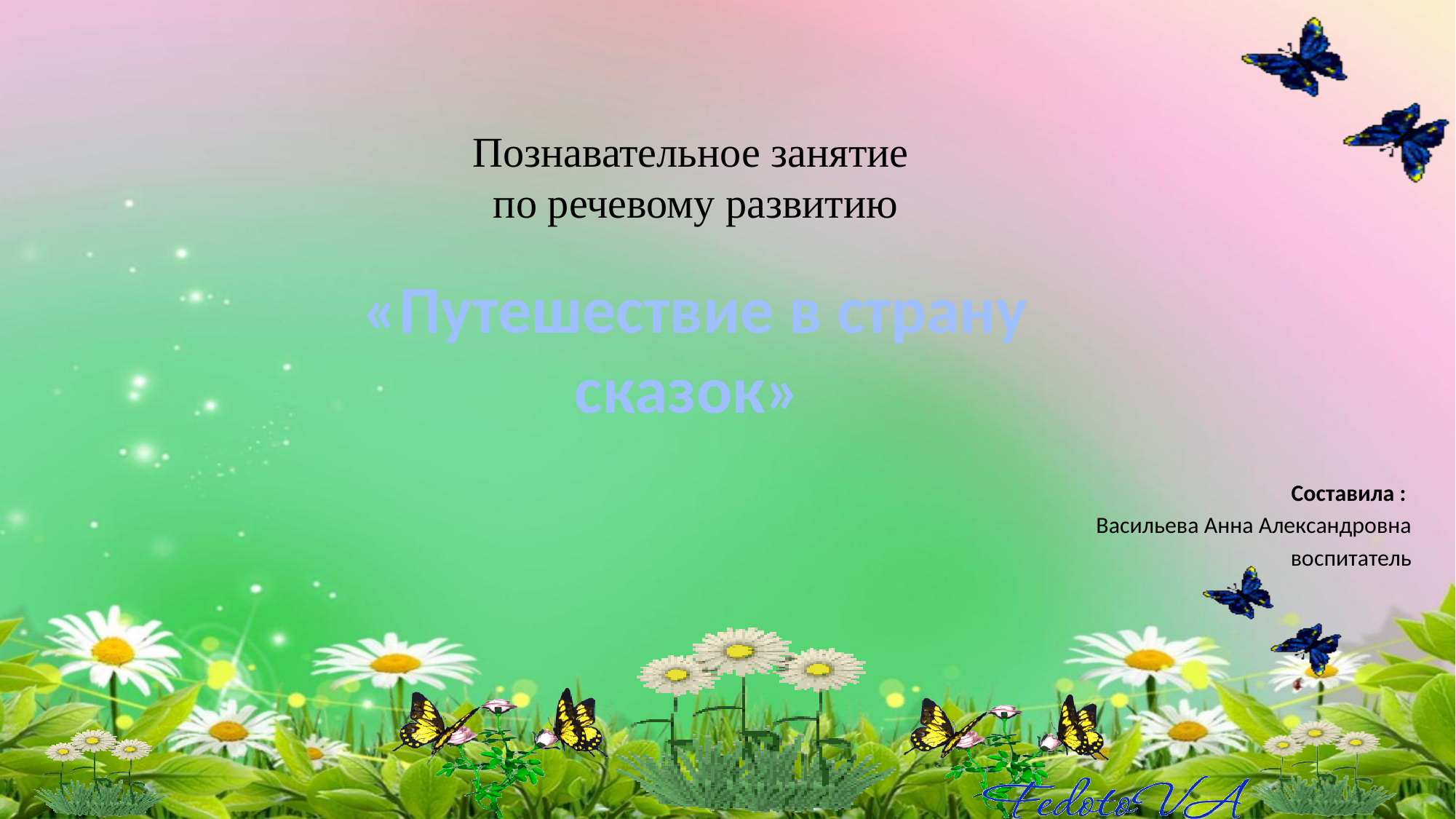

Познавательное занятие
по речевому развитию
«Путешествие в страну сказок»
Составила :
Васильева Анна Александровна
воспитатель